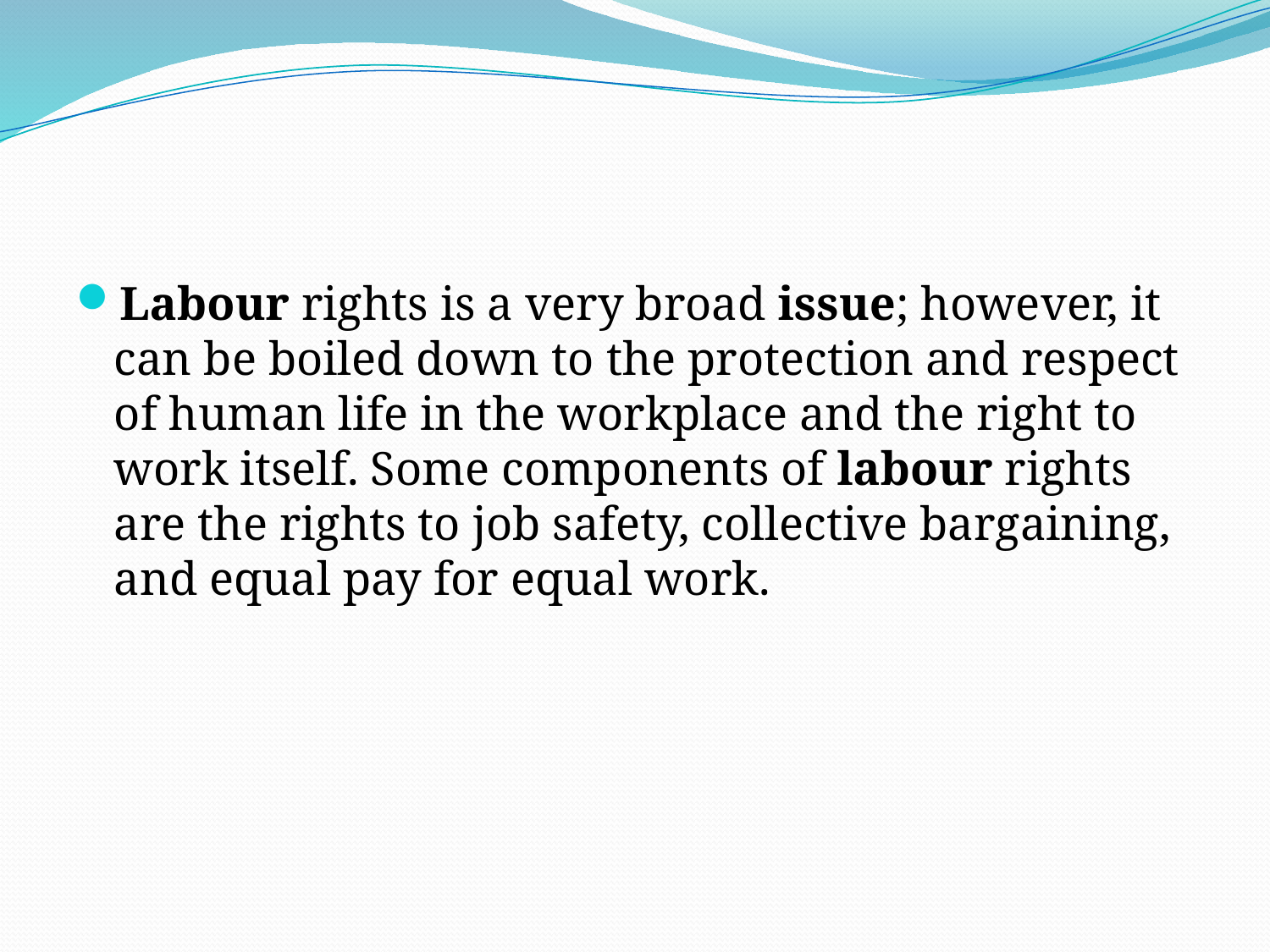

#
Labour rights is a very broad issue; however, it can be boiled down to the protection and respect of human life in the workplace and the right to work itself. Some components of labour rights are the rights to job safety, collective bargaining, and equal pay for equal work.